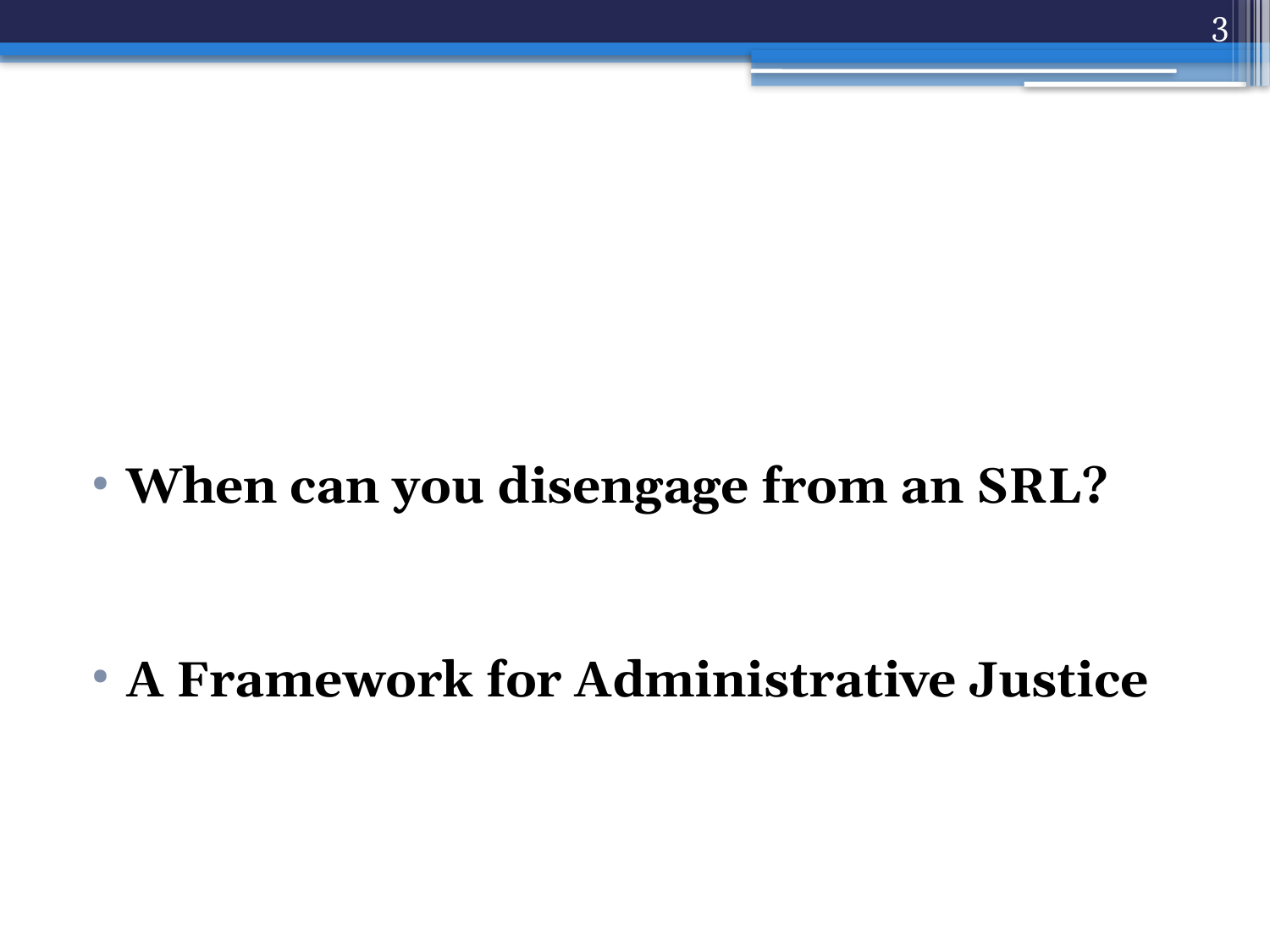

3
#
When can you disengage from an SRL?

A Framework for Administrative Justice